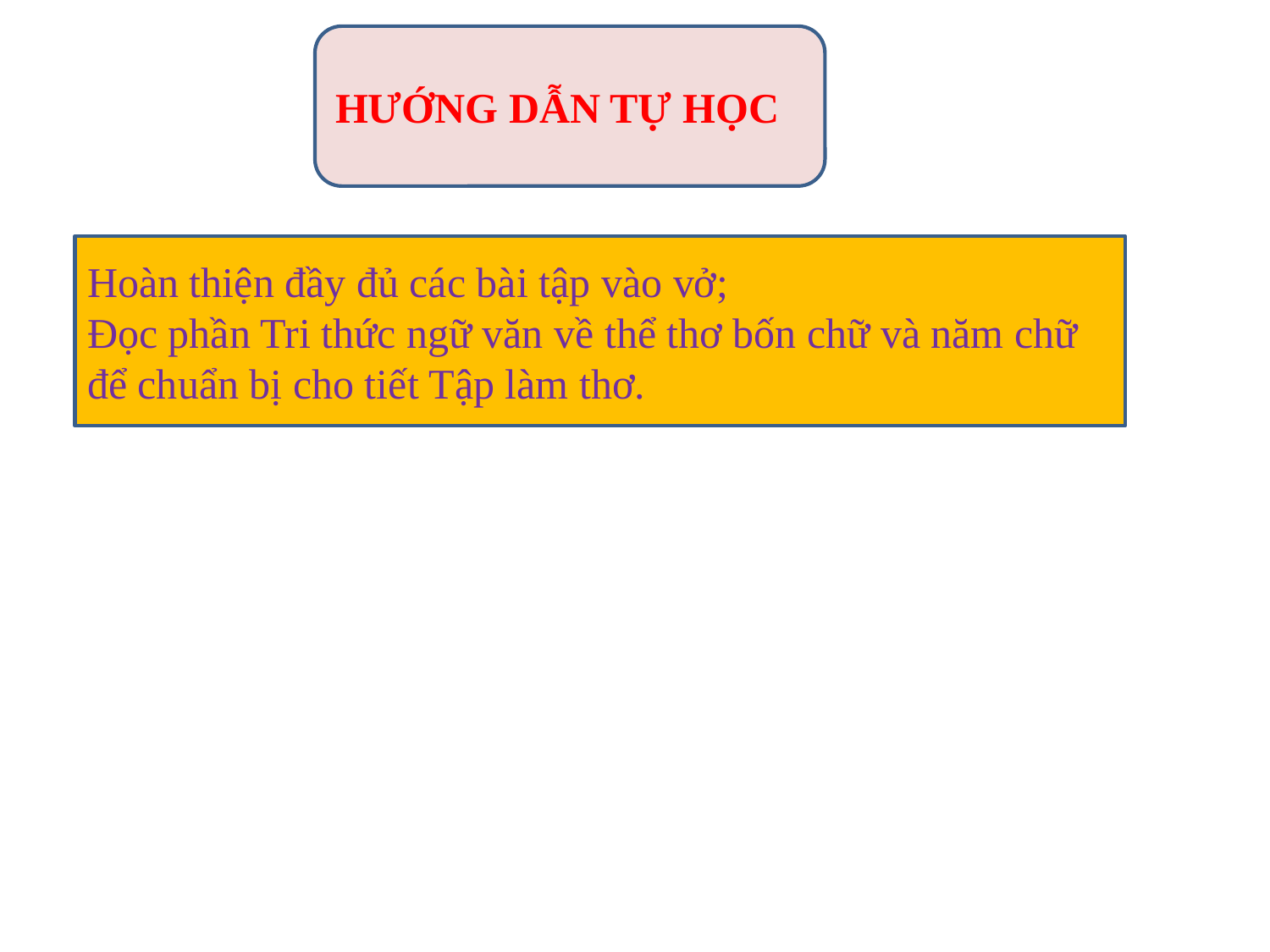

HƯỚNG DẪN TỰ HỌC
Hoàn thiện đầy đủ các bài tập vào vở;
Đọc phần Tri thức ngữ văn về thể thơ bốn chữ và năm chữ để chuẩn bị cho tiết Tập làm thơ.